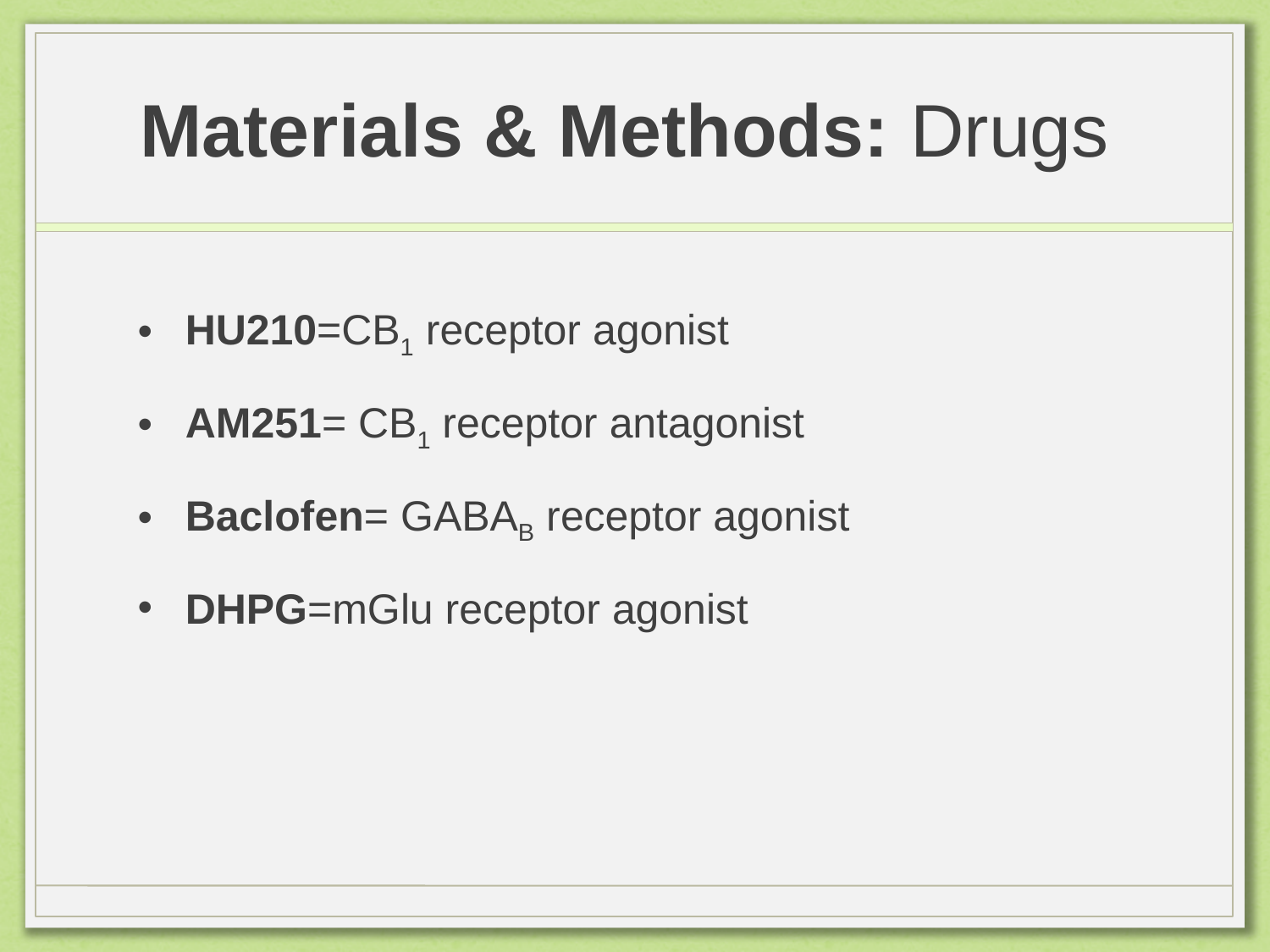

# Materials & Methods: Drugs
HU210=CB1 receptor agonist
AM251= CB1 receptor antagonist
Baclofen= GABAB receptor agonist
DHPG=mGlu receptor agonist